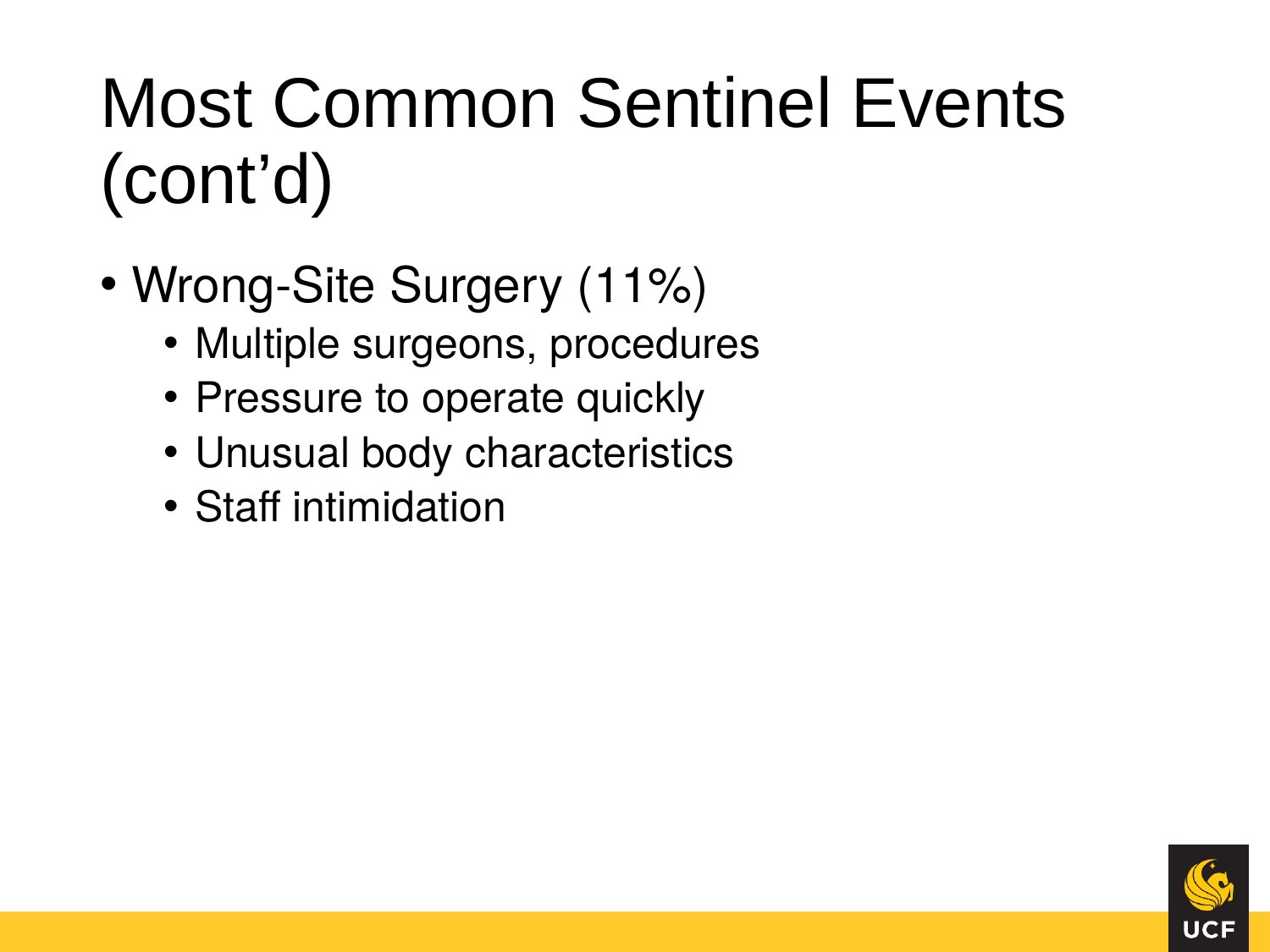

# Most Common Sentinel Events (cont’d)
Wrong-Site Surgery (11%)
Multiple surgeons, procedures
Pressure to operate quickly
Unusual body characteristics
Staff intimidation